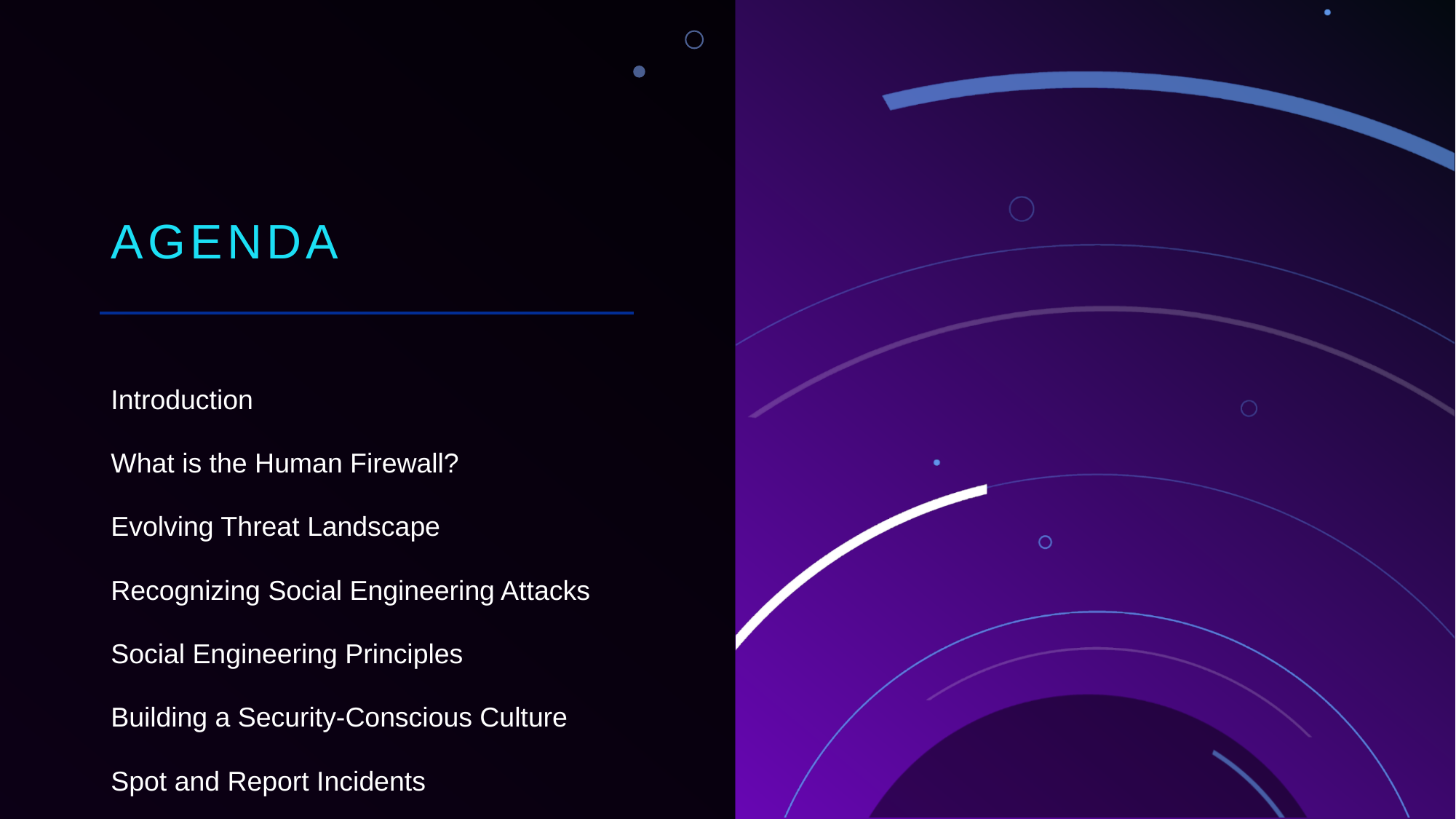

# Agenda
Introduction
What is the Human Firewall?
Evolving Threat Landscape
Recognizing Social Engineering Attacks
Social Engineering Principles
Building a Security-Conscious Culture
Spot and Report Incidents